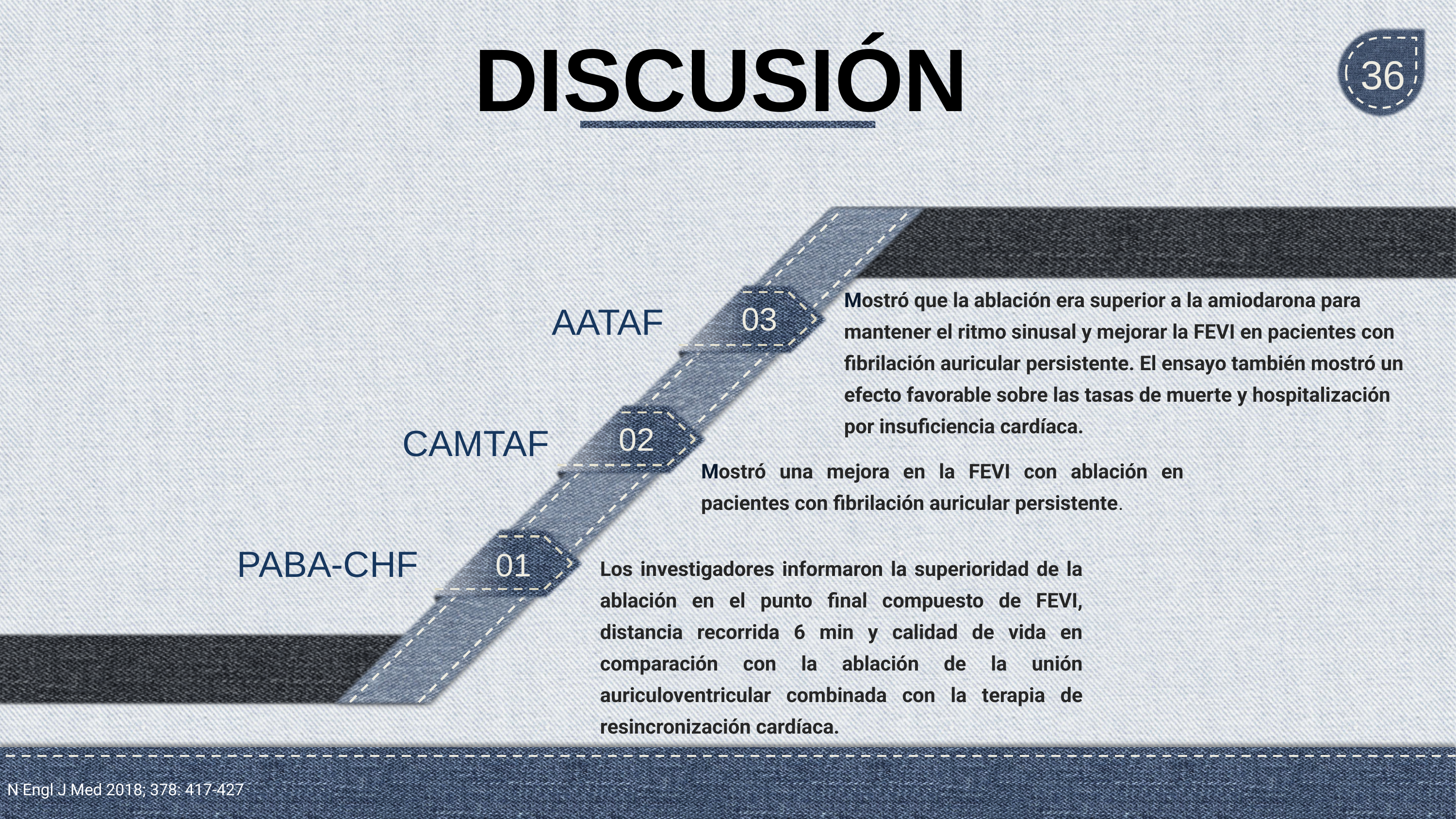

# DISCUSIÓN
36
Mostró que la ablación era superior a la amiodarona para mantener el ritmo sinusal y mejorar la FEVI en pacientes con fibrilación auricular persistente. El ensayo también mostró un efecto favorable sobre las tasas de muerte y hospitalización por insuficiencia cardíaca.
AATAF
CAMTAF
Mostró una mejora en la FEVI con ablación en pacientes con fibrilación auricular persistente.
PABA-CHF
Los investigadores informaron la superioridad de la ablación en el punto final compuesto de FEVI, distancia recorrida 6 min y calidad de vida en comparación con la ablación de la unión auriculoventricular combinada con la terapia de resincronización cardíaca.
N Engl J Med 2018; 378: 417-427